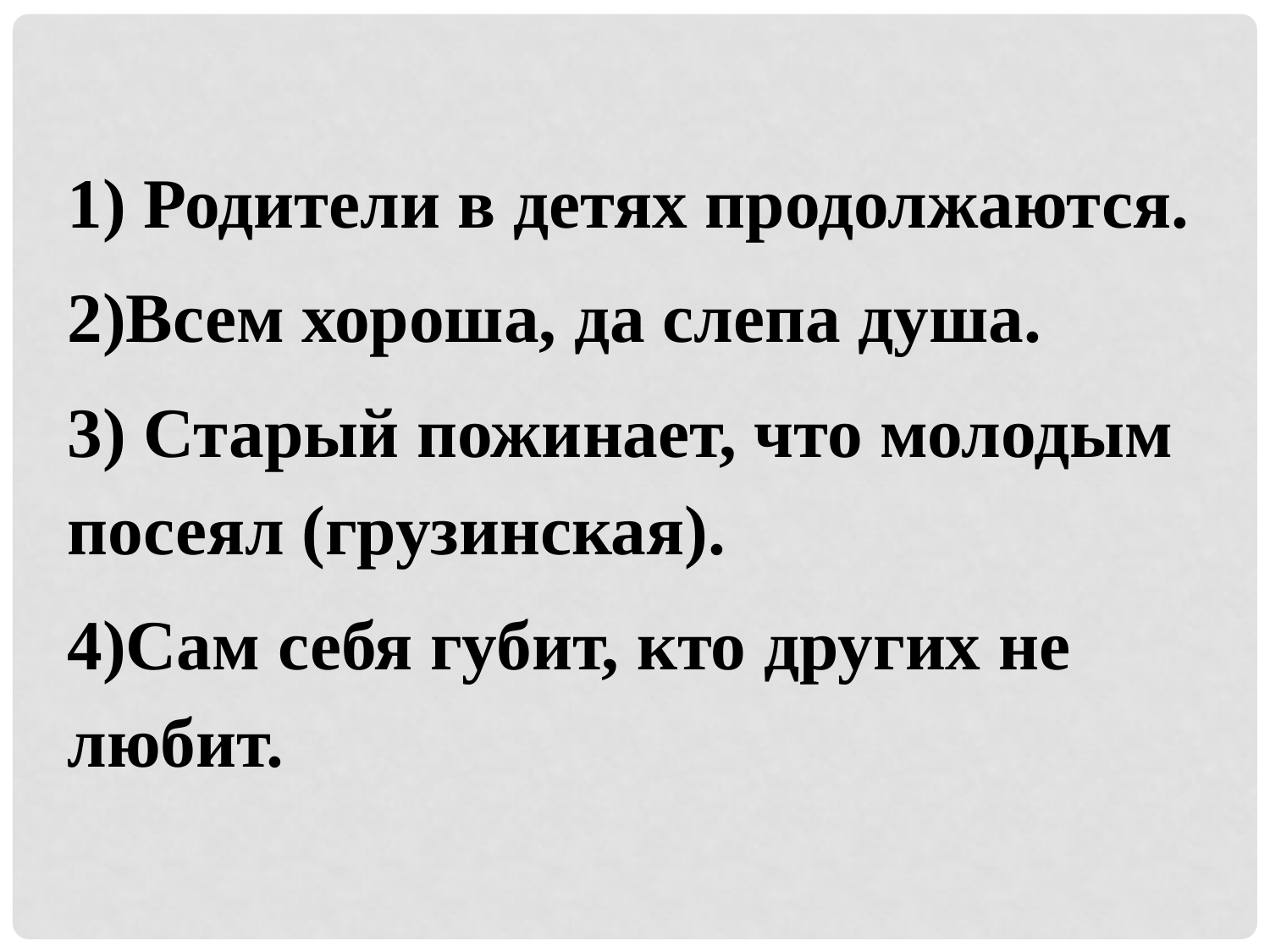

1) Родители в детях продолжаются.
2)Всем хороша, да слепа душа.
3) Старый пожинает, что молодым посеял (грузинская).
4)Сам себя губит, кто других не любит.